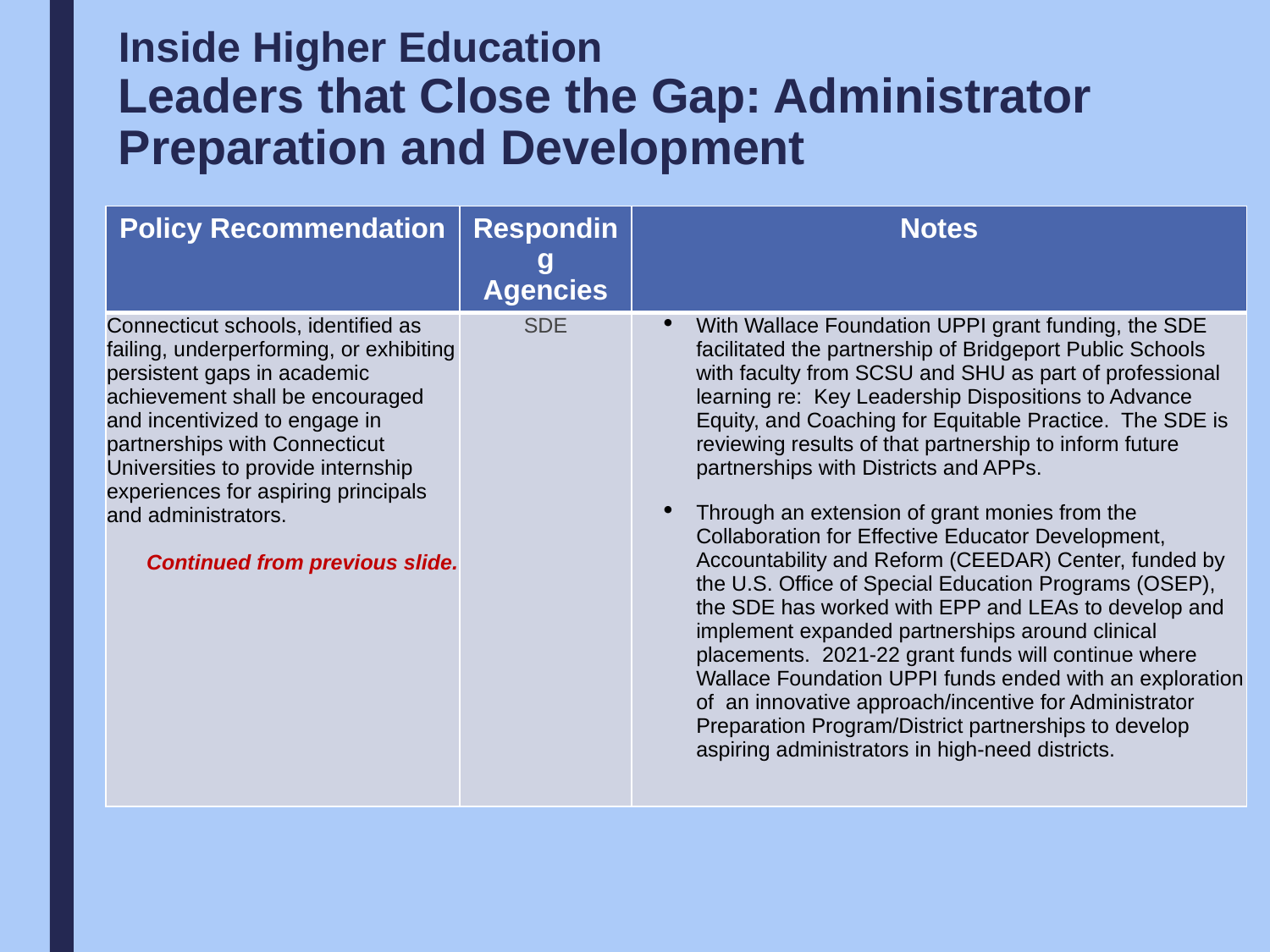

# Inside Higher Education Leaders that Close the Gap: Administrator Preparation and Development
| Policy Recommendation | Responding Agencies | Notes |
| --- | --- | --- |
| Connecticut schools, identified as failing, underperforming, or exhibiting persistent gaps in academic achievement shall be encouraged and incentivized to engage in partnerships with Connecticut Universities to provide internship experiences for aspiring principals and administrators. Continued from previous slide. | SDE | With Wallace Foundation UPPI grant funding, the SDE facilitated the partnership of Bridgeport Public Schools with faculty from SCSU and SHU as part of professional learning re: Key Leadership Dispositions to Advance Equity, and Coaching for Equitable Practice. The SDE is reviewing results of that partnership to inform future partnerships with Districts and APPs. Through an extension of grant monies from the Collaboration for Effective Educator Development, Accountability and Reform (CEEDAR) Center, funded by the U.S. Office of Special Education Programs (OSEP), the SDE has worked with EPP and LEAs to develop and implement expanded partnerships around clinical placements. 2021-22 grant funds will continue where Wallace Foundation UPPI funds ended with an exploration of an innovative approach/incentive for Administrator Preparation Program/District partnerships to develop aspiring administrators in high-need districts. |